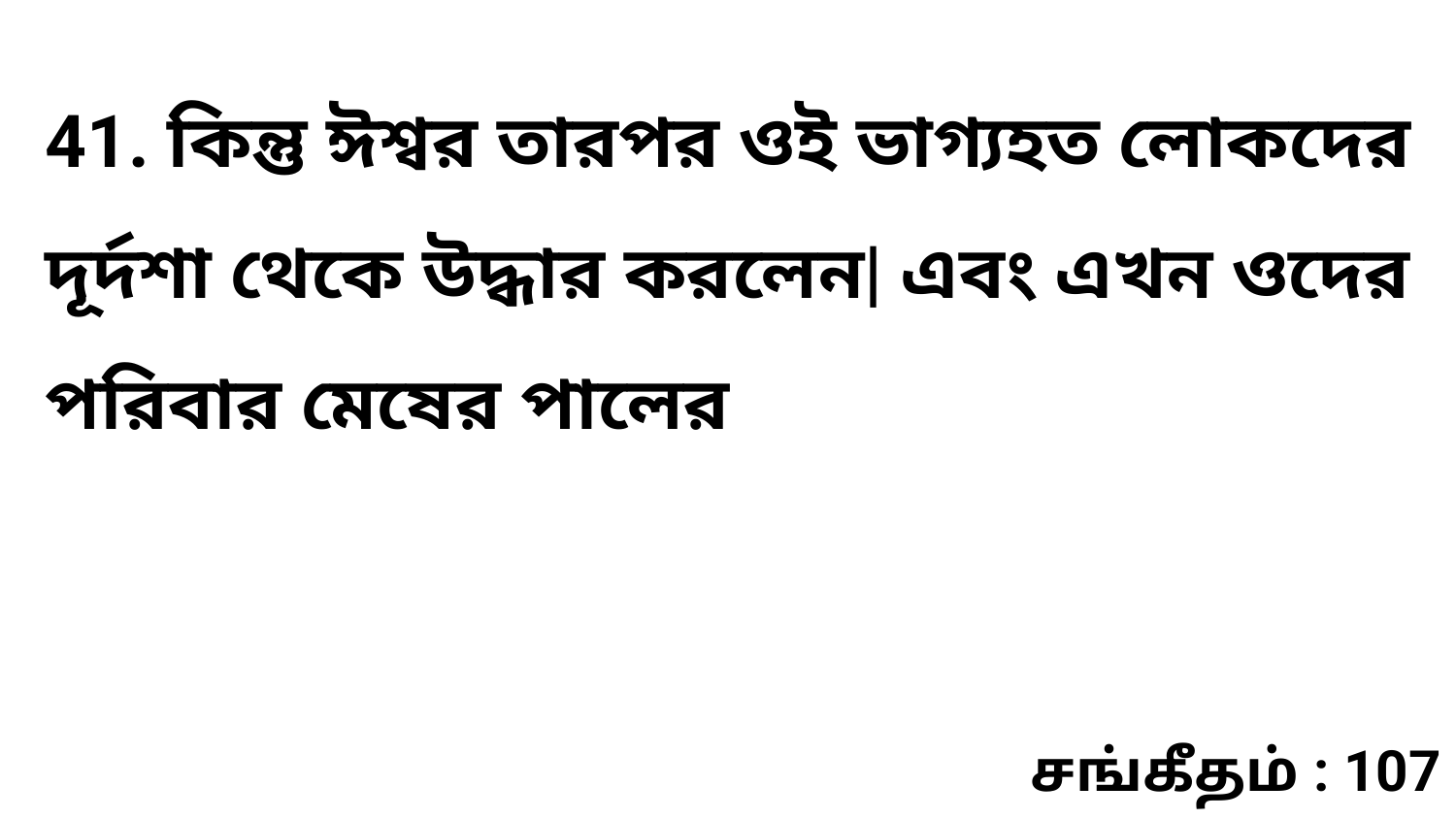

41. কিন্তু ঈশ্বর তারপর ওই ভাগ্যহত লোকদের দূর্দশা থেকে উদ্ধার করলেন| এবং এখন ওদের পরিবার মেষের পালের
சங்கீதம் : 107